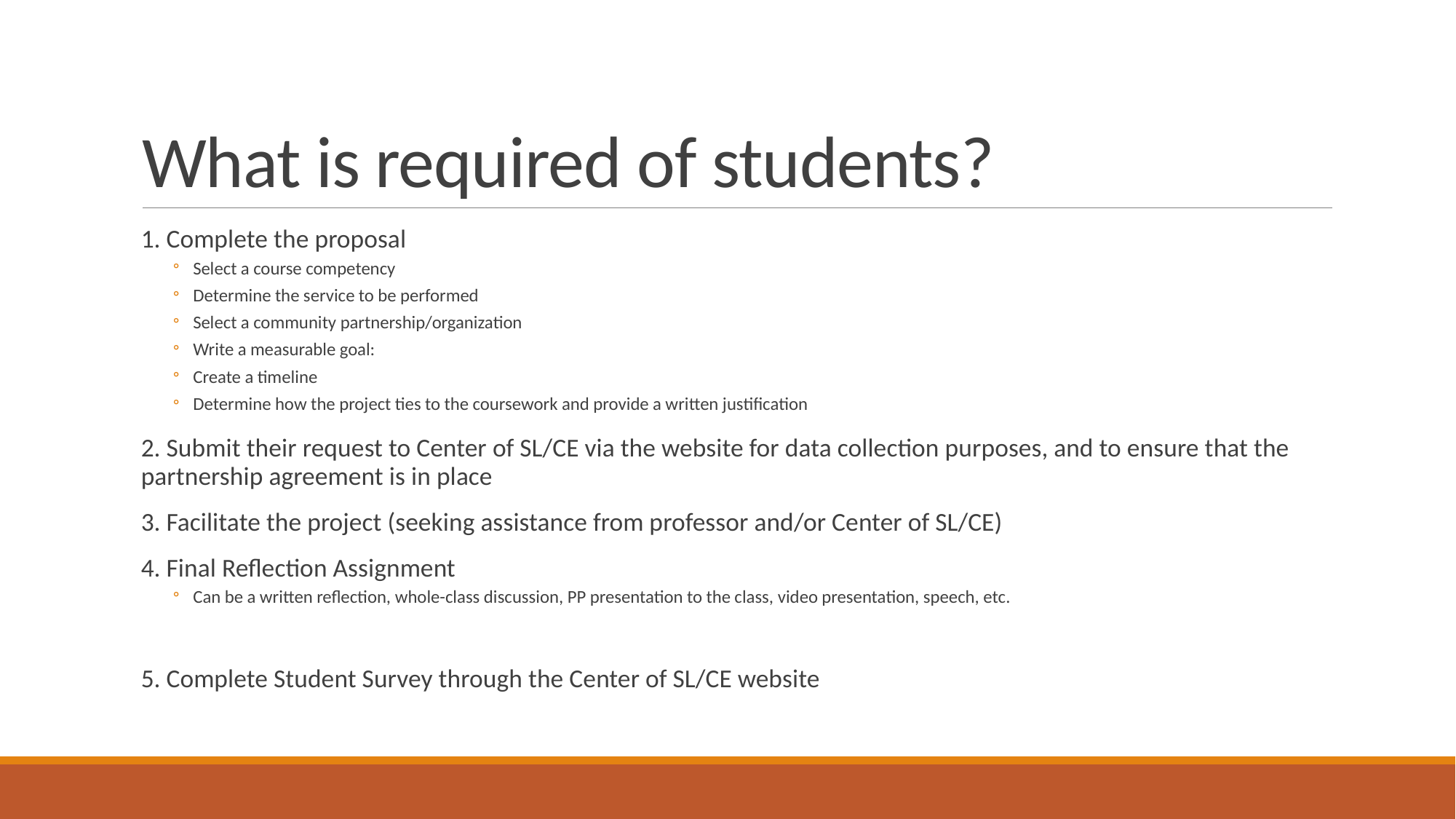

# What is required of students?
1. Complete the proposal
Select a course competency
Determine the service to be performed
Select a community partnership/organization
Write a measurable goal:
Create a timeline
Determine how the project ties to the coursework and provide a written justification
2. Submit their request to Center of SL/CE via the website for data collection purposes, and to ensure that the partnership agreement is in place
3. Facilitate the project (seeking assistance from professor and/or Center of SL/CE)
4. Final Reflection Assignment
Can be a written reflection, whole-class discussion, PP presentation to the class, video presentation, speech, etc.

5. Complete Student Survey through the Center of SL/CE website